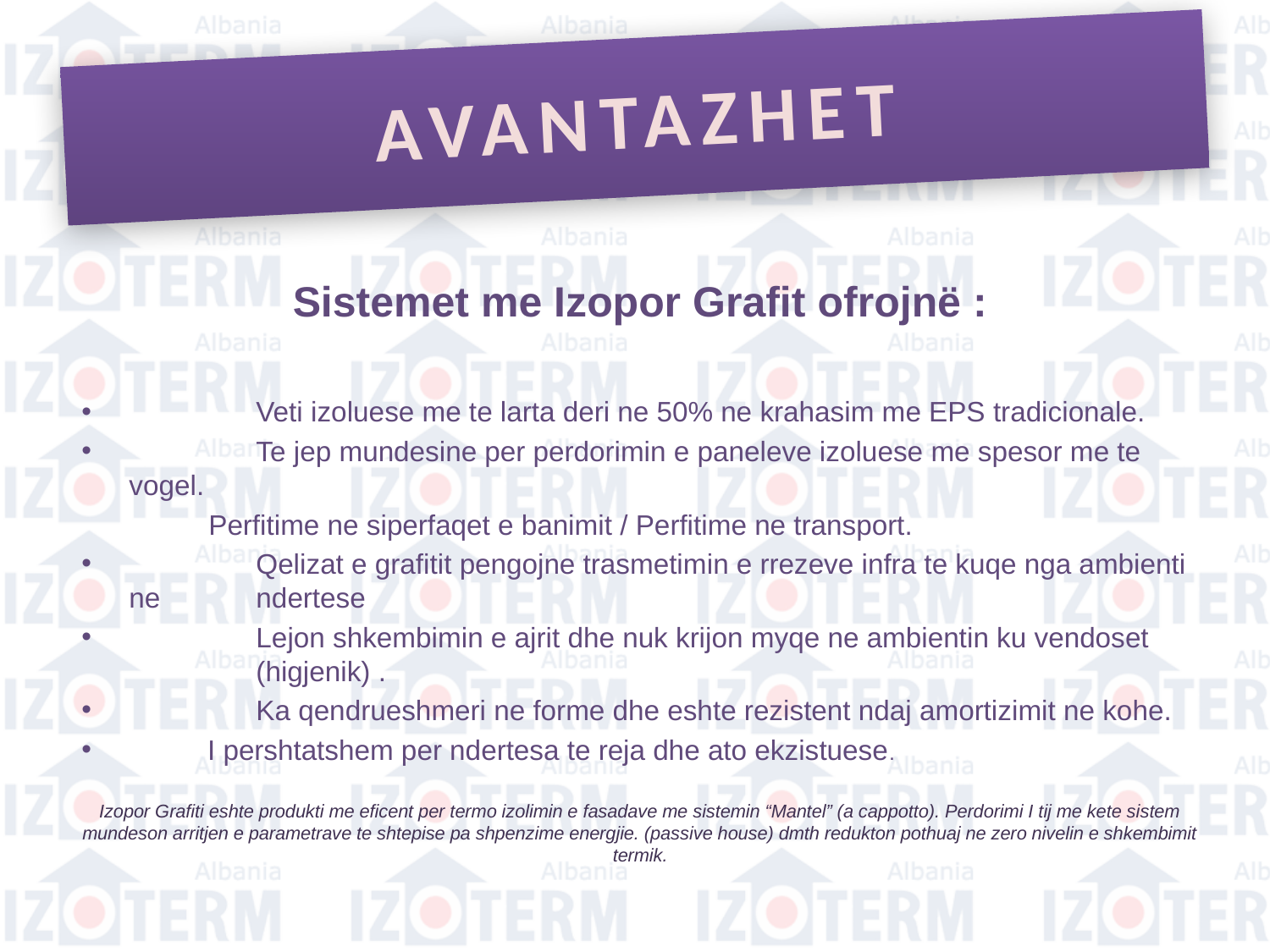

# AVANTAZHET
Sistemet me Izopor Grafit ofrojnë :

	Veti izoluese me te larta deri ne 50% ne krahasim me EPS tradicionale.
	Te jep mundesine per perdorimin e paneleve izoluese me spesor me te vogel.
	Perfitime ne siperfaqet e banimit / Perfitime ne transport.
	Qelizat e grafitit pengojne trasmetimin e rrezeve infra te kuqe nga ambienti ne 	ndertese
	Lejon shkembimin e ajrit dhe nuk krijon myqe ne ambientin ku vendoset 	(higjenik) .
	Ka qendrueshmeri ne forme dhe eshte rezistent ndaj amortizimit ne kohe.
          I pershtatshem per ndertesa te reja dhe ato ekzistuese.

Izopor Grafiti eshte produkti me eficent per termo izolimin e fasadave me sistemin “Mantel” (a cappotto). Perdorimi I tij me kete sistem mundeson arritjen e parametrave te shtepise pa shpenzime energjie. (passive house) dmth redukton pothuaj ne zero nivelin e shkembimit termik.